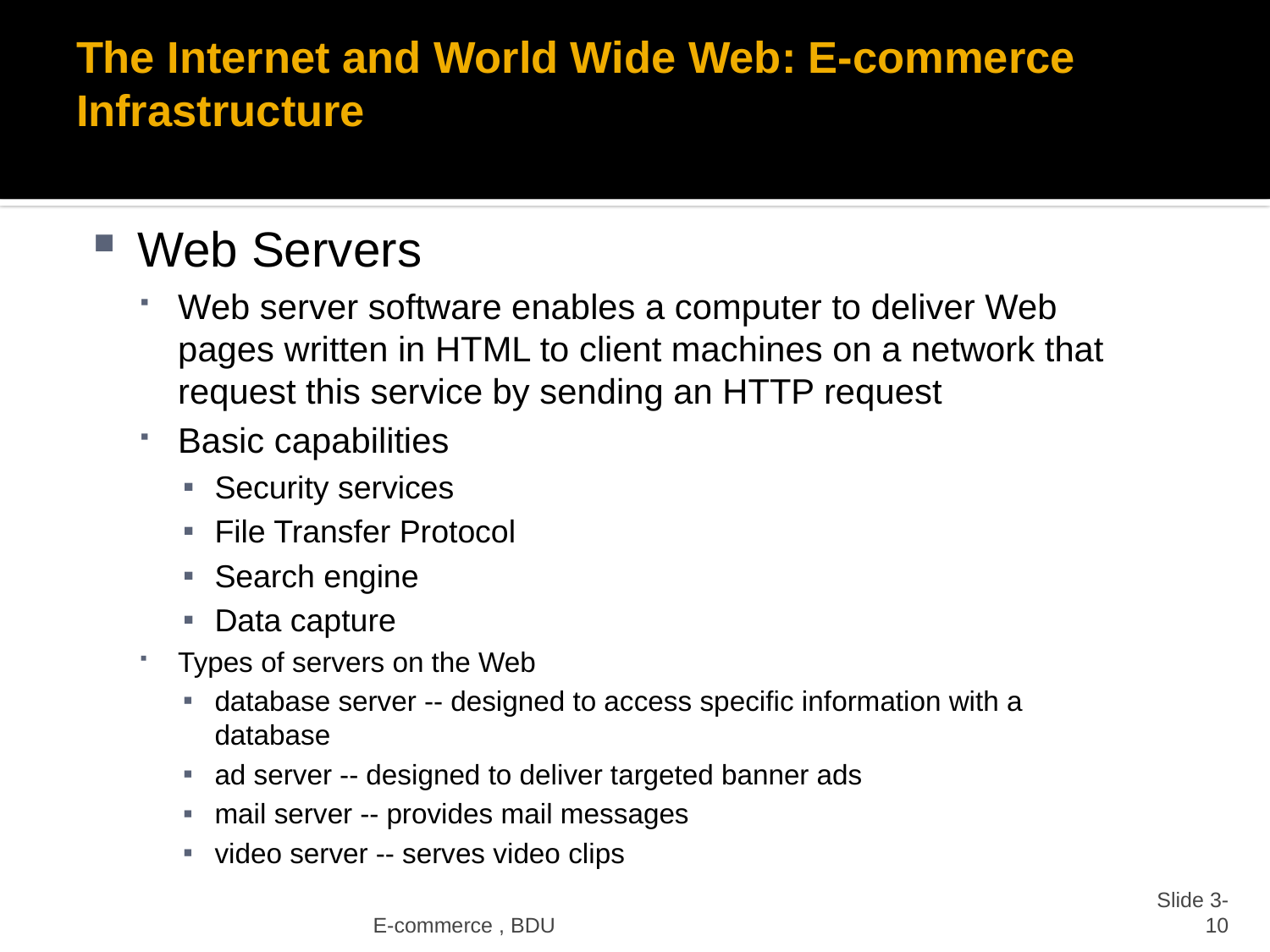

# The Internet and World Wide Web: E-commerce Infrastructure
Web Servers
Web server software enables a computer to deliver Web pages written in HTML to client machines on a network that request this service by sending an HTTP request
Basic capabilities
Security services
File Transfer Protocol
Search engine
Data capture
Types of servers on the Web
database server -- designed to access specific information with a database
ad server -- designed to deliver targeted banner ads
mail server -- provides mail messages
video server -- serves video clips

E-commerce , BDU
Slide 3-10